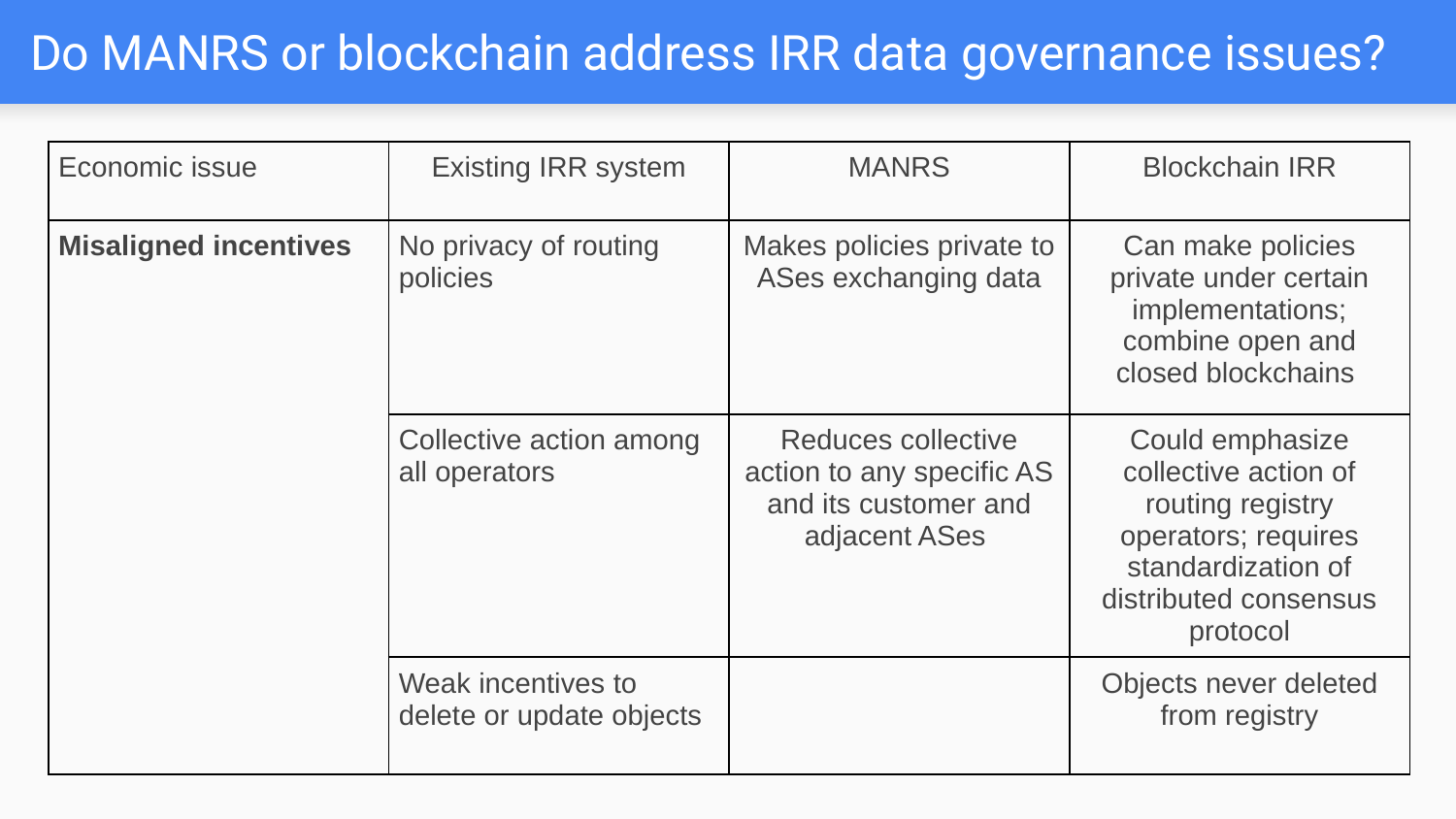

# Do MANRS or blockchain address IRR data governance issues?
| Economic issue | Existing IRR system | MANRS | Blockchain IRR |
| --- | --- | --- | --- |
| Misaligned incentives | No privacy of routing policies | Makes policies private to ASes exchanging data | Can make policies private under certain implementations; combine open and closed blockchains |
|  | Collective action among all operators | Reduces collective action to any specific AS and its customer and adjacent ASes | Could emphasize collective action of routing registry operators; requires standardization of distributed consensus protocol |
|  | Weak incentives to delete or update objects |  | Objects never deleted from registry |